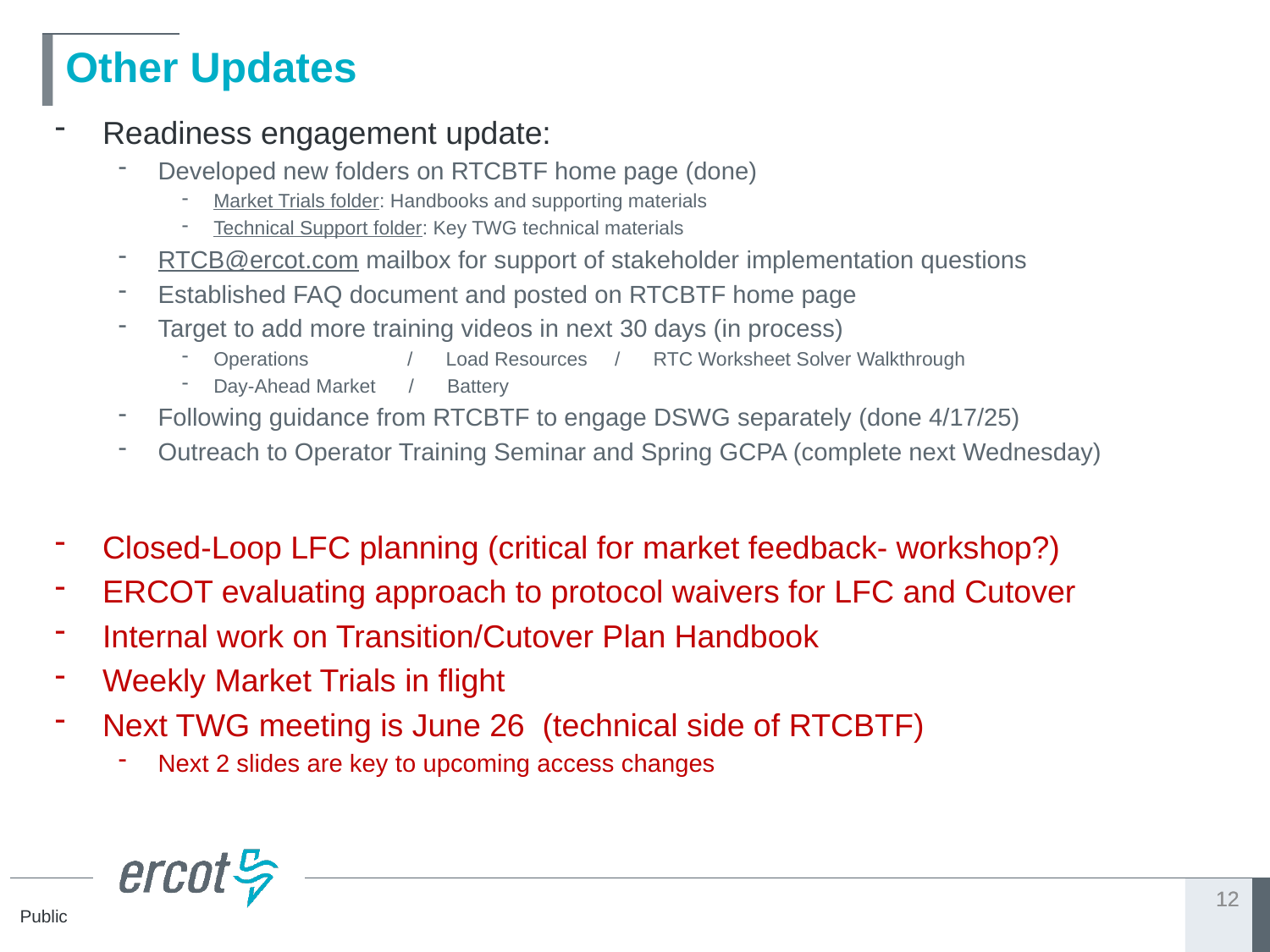

# Other Updates
Readiness engagement update:
Developed new folders on RTCBTF home page (done)
Market Trials folder: Handbooks and supporting materials
Technical Support folder: Key TWG technical materials
RTCB@ercot.com mailbox for support of stakeholder implementation questions
Established FAQ document and posted on RTCBTF home page
Target to add more training videos in next 30 days (in process)
Operations                  /      Load Resources     /      RTC Worksheet Solver Walkthrough
Day-Ahead Market      /      Battery
Following guidance from RTCBTF to engage DSWG separately (done 4/17/25)
Outreach to Operator Training Seminar and Spring GCPA (complete next Wednesday)

Closed-Loop LFC planning (critical for market feedback- workshop?)
ERCOT evaluating approach to protocol waivers for LFC and Cutover
Internal work on Transition/Cutover Plan Handbook
Weekly Market Trials in flight
Next TWG meeting is June 26  (technical side of RTCBTF)
Next 2 slides are key to upcoming access changes

12